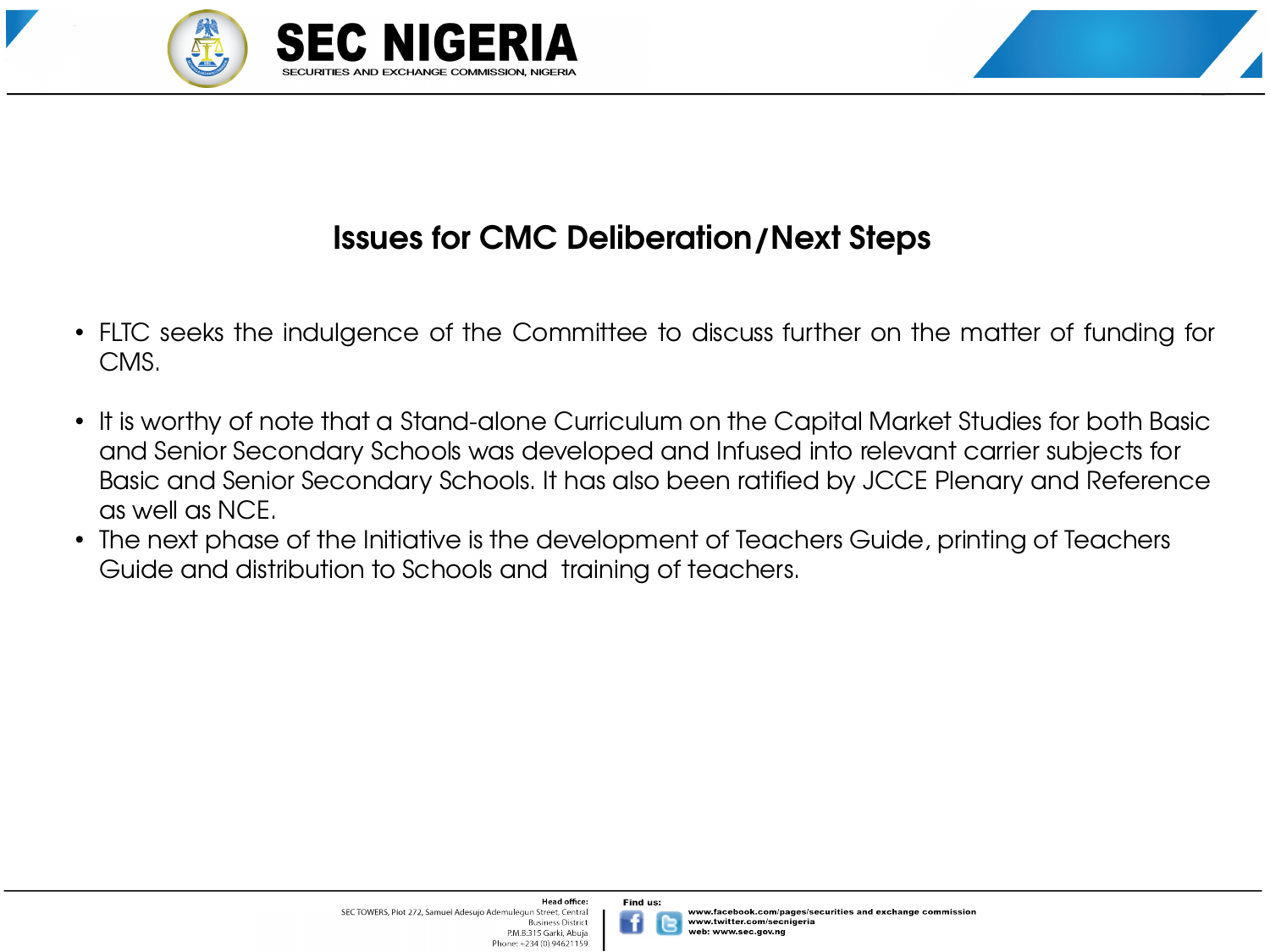

Issues for CMC Deliberation/Next Steps

FLTC seeks the indulgence of the Committee to discuss further on the matter of funding for CMS.

It is worthy of note that a Stand-alone Curriculum on the Capital Market Studies for both Basic and Senior Secondary Schools was developed and Infused into relevant carrier subjects for Basic and Senior Secondary Schools. It has also been ratified by JCCE Plenary and Reference as well as NCE.
The next phase of the Initiative is the development of Teachers Guide, printing of Teachers Guide and distribution to Schools and  training of teachers.